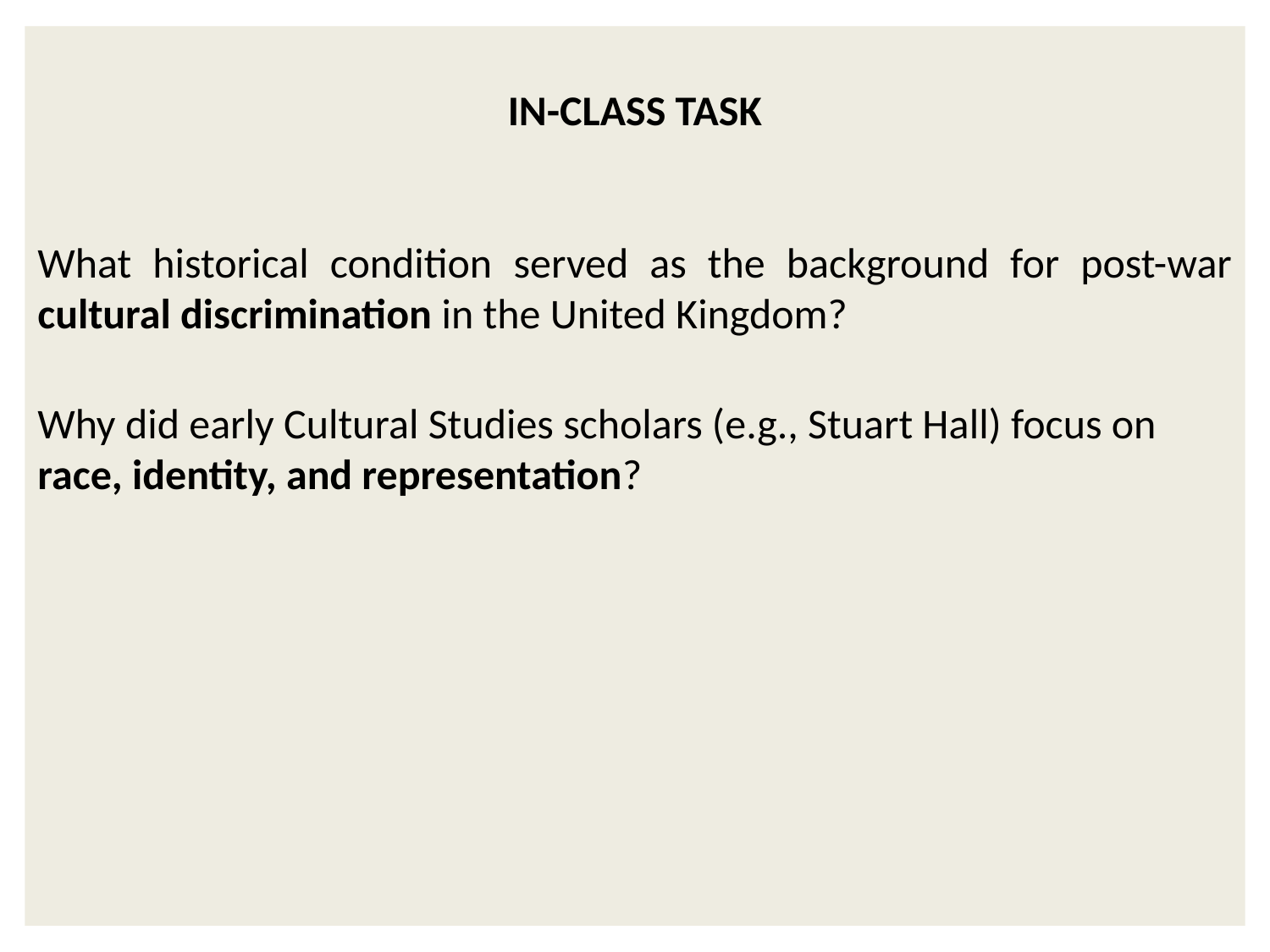

In-class task

What historical condition served as the background for post-war cultural discrimination in the United Kingdom?

Why did early Cultural Studies scholars (e.g., Stuart Hall) focus on race, identity, and representation?